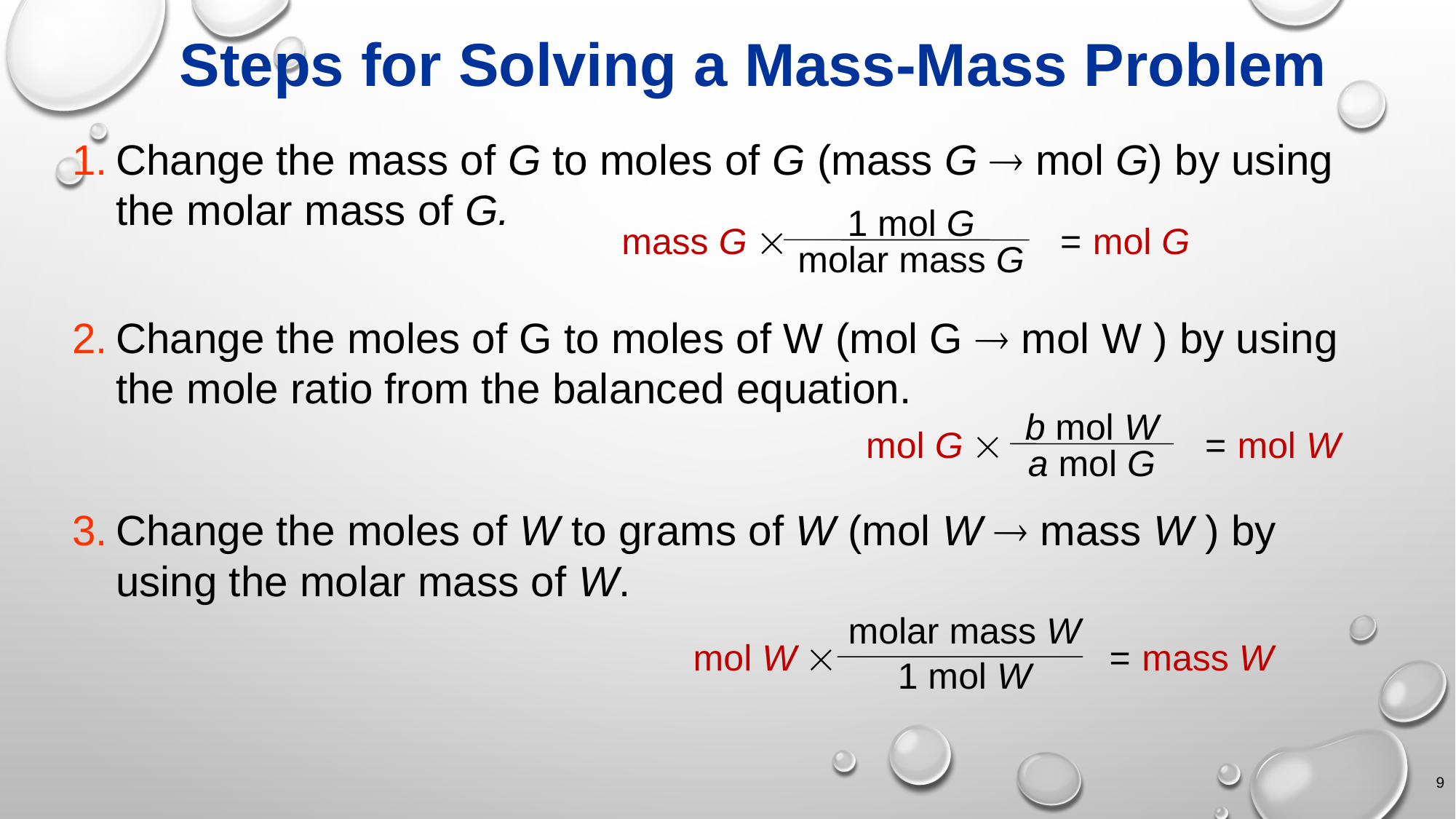

# Steps for Solving a Mass-Mass Problem
Change the mass of G to moles of G (mass G → mol G) by using the molar mass of G.

Change the moles of G to moles of W (mol G → mol W ) by using the mole ratio from the balanced equation.

Change the moles of W to grams of W (mol W → mass W ) by using the molar mass of W.

1 mol G
molar mass G

mass G ×                           = mol G
b mol W
a mol G

mol G ×                    = mol W
molar mass W
1 mol W

mol W ×                           = mass W
9